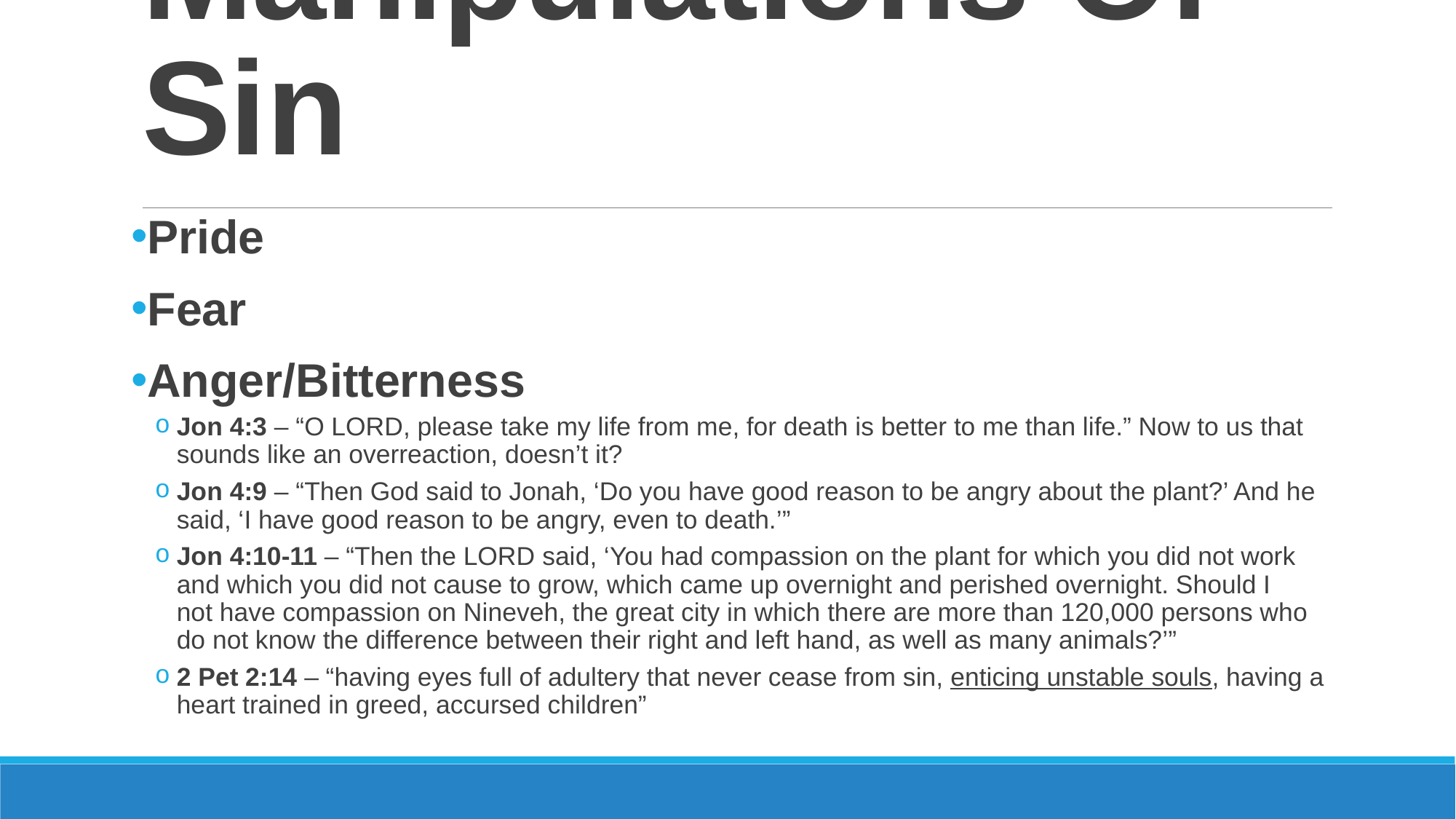

# Manipulations Of Sin
Pride
Fear
Anger/Bitterness
Jon 4:3 – “O Lord, please take my life from me, for death is better to me than life.” Now to us that sounds like an overreaction, doesn’t it?
Jon 4:9 – “Then God said to Jonah, ‘Do you have good reason to be angry about the plant?’ And he said, ‘I have good reason to be angry, even to death.’”
Jon 4:10-11 – “Then the Lord said, ‘You had compassion on the plant for which you did not work and which you did not cause to grow, which came up overnight and perished overnight. Should I not have compassion on Nineveh, the great city in which there are more than 120,000 persons who do not know the difference between their right and left hand, as well as many animals?’”
2 Pet 2:14 – “having eyes full of adultery that never cease from sin, enticing unstable souls, having a heart trained in greed, accursed children”